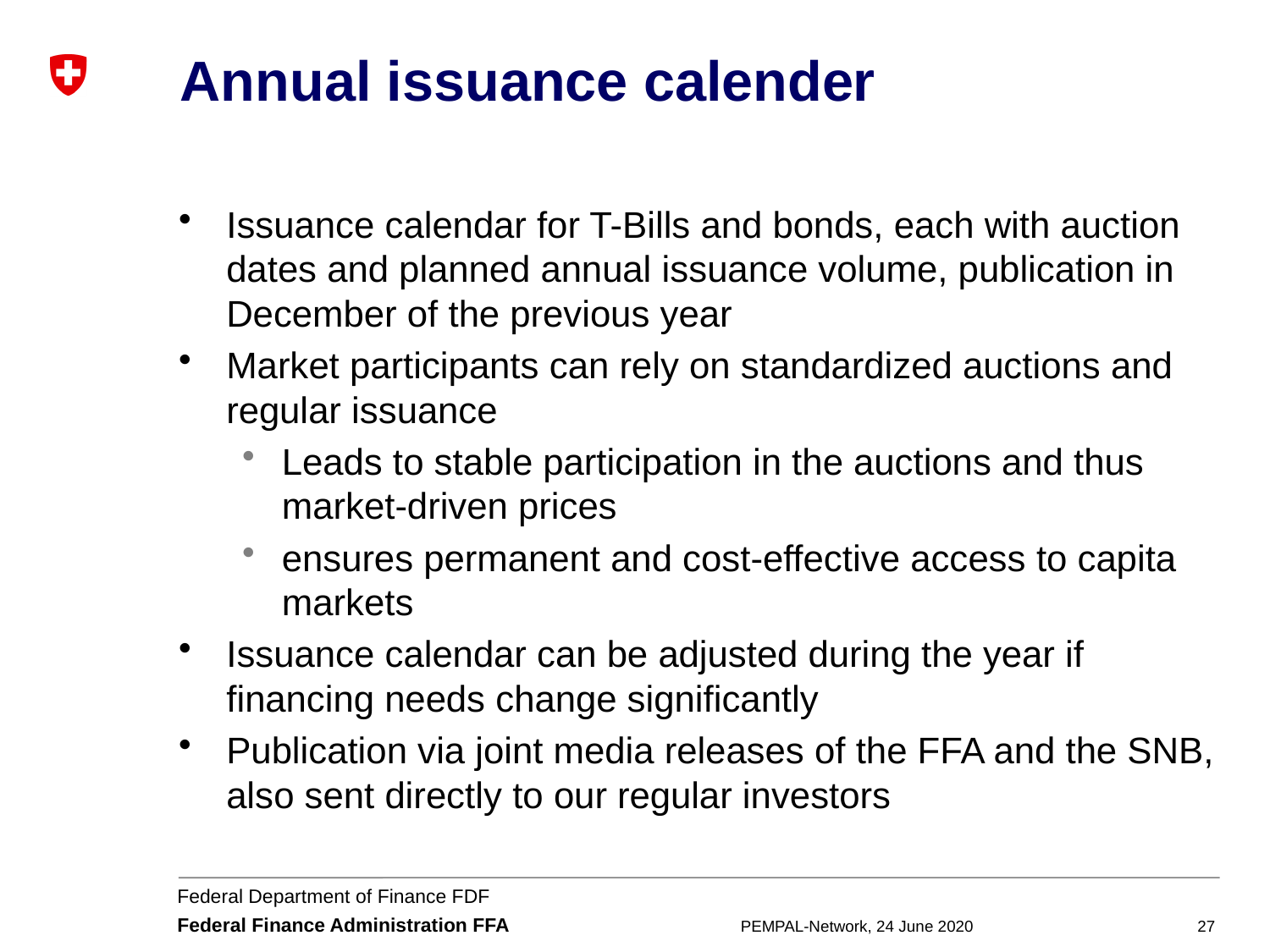

# Annual issuance calender
Issuance calendar for T-Bills and bonds, each with auction dates and planned annual issuance volume, publication in December of the previous year
Market participants can rely on standardized auctions and regular issuance
Leads to stable participation in the auctions and thus market-driven prices
ensures permanent and cost-effective access to capita markets
Issuance calendar can be adjusted during the year if financing needs change significantly
Publication via joint media releases of the FFA and the SNB, also sent directly to our regular investors
PEMPAL-Network, 24 June 2020